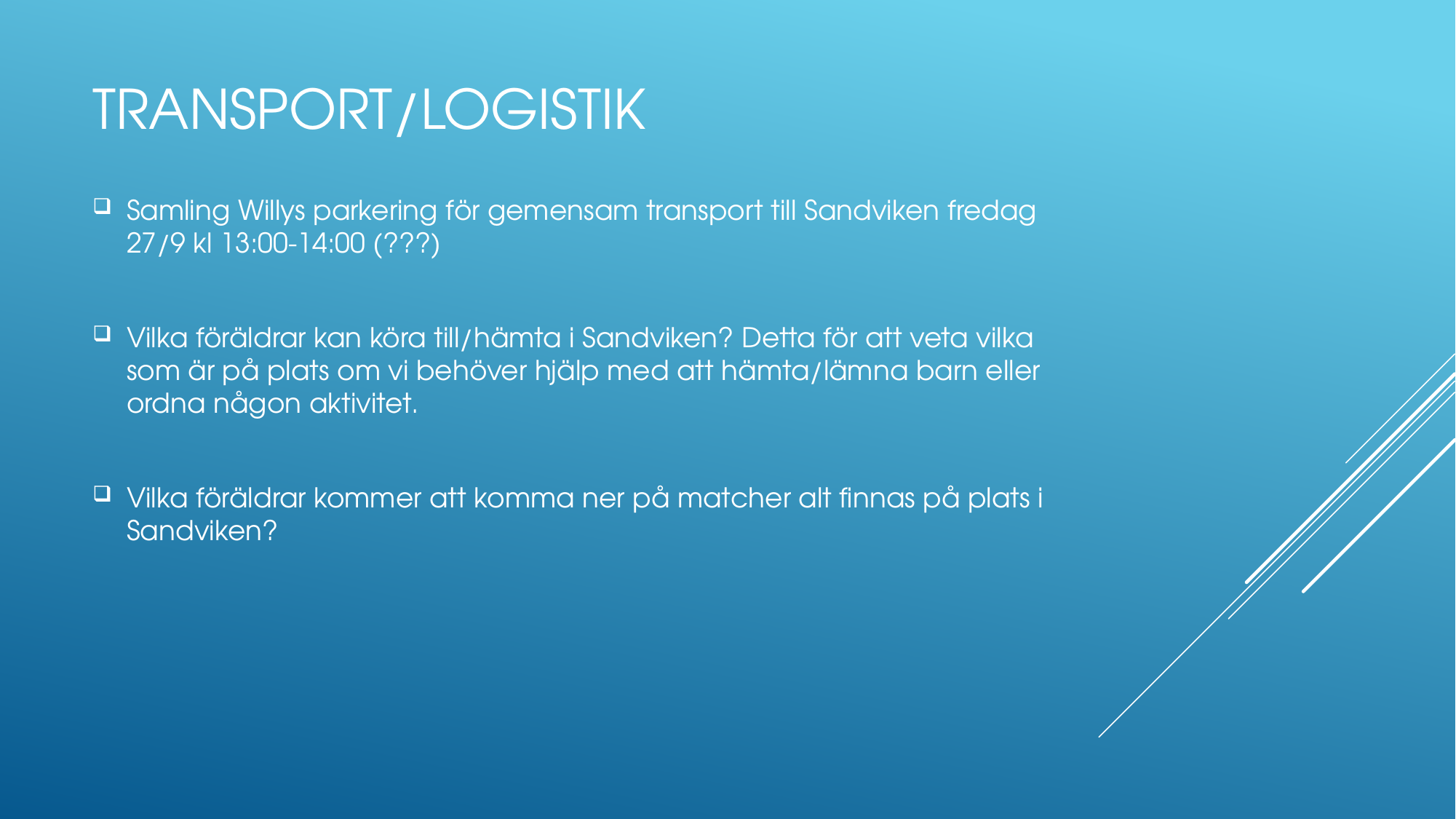

# Transport/logistik
Samling Willys parkering för gemensam transport till Sandviken fredag 27/9 kl 13:00-14:00 (???)

Vilka föräldrar kan köra till/hämta i Sandviken? Detta för att veta vilka som är på plats om vi behöver hjälp med att hämta/lämna barn eller ordna någon aktivitet.

Vilka föräldrar kommer att komma ner på matcher alt finnas på plats i Sandviken?